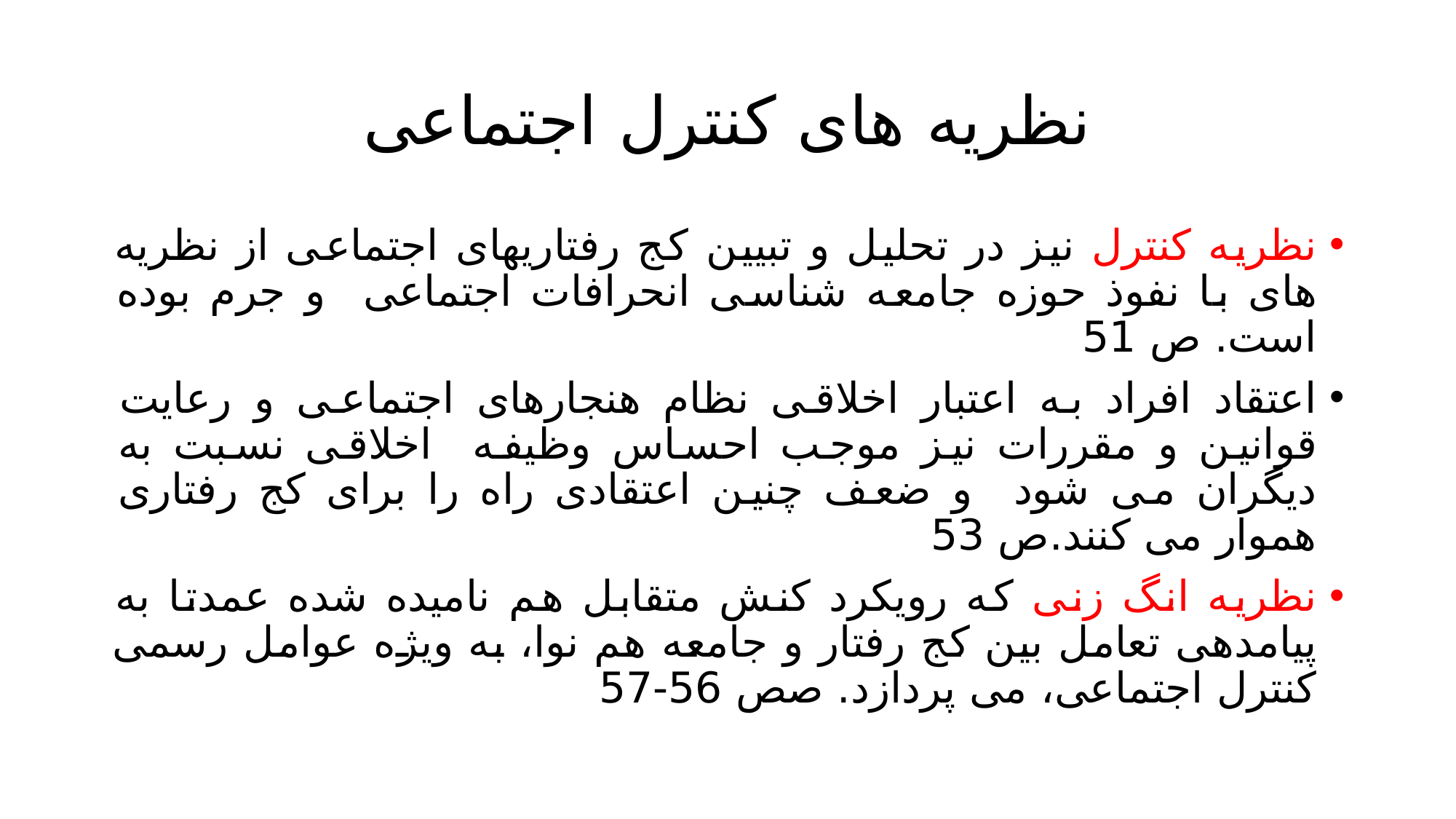

# نظریه های کنترل اجتماعی
نظریه کنترل نیز در تحلیل و تبیین کج رفتاریهای اجتماعی از نظریه های با نفوذ حوزه جامعه شناسی انحرافات اجتماعی  و جرم بوده است. ص 51
اعتقاد افراد به اعتبار اخلاقی نظام هنجارهای اجتماعی و رعایت قوانین و مقررات نیز موجب احساس وظیفه  اخلاقی نسبت به دیگران می شود  و ضعف چنین اعتقادی راه را برای کج رفتاری هموار می کنند.ص 53
نظریه انگ زنی که رویکرد کنش متقابل هم نامیده شده عمدتا به پیامدهی تعامل بین کج رفتار و جامعه هم نوا، به ویژه عوامل رسمی کنترل اجتماعی، می پردازد. صص 56-57